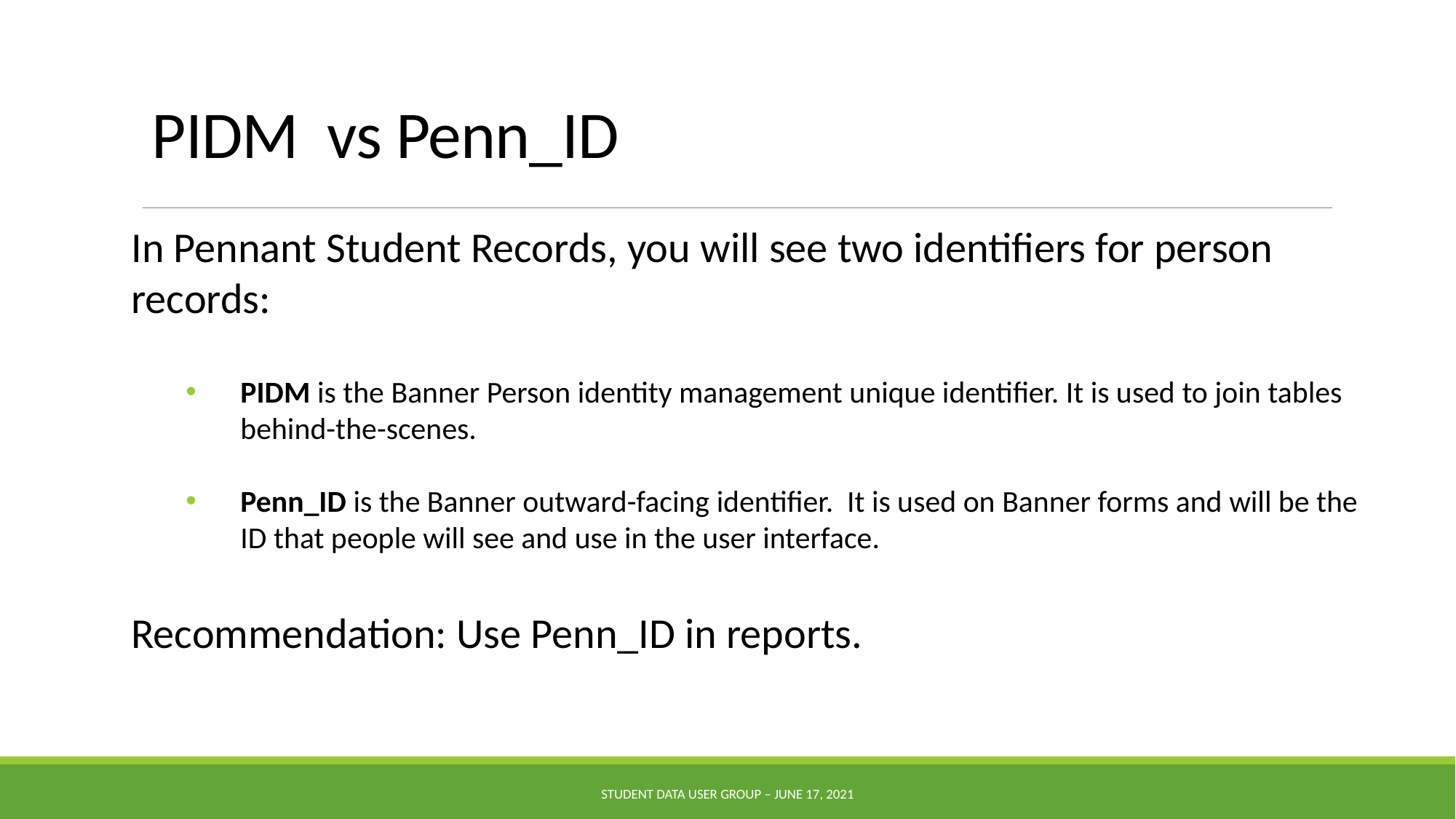

# PIDM  vs Penn_ID
In Pennant Student Records, you will see two identifiers for person records:

PIDM is the Banner Person identity management unique identifier. It is used to join tables behind-the-scenes.

Penn_ID is the Banner outward-facing identifier.  It is used on Banner forms and will be the ID that people will see and use in the user interface.

Recommendation: Use Penn_ID in reports.

Student Data User Group – JUNE 17, 2021